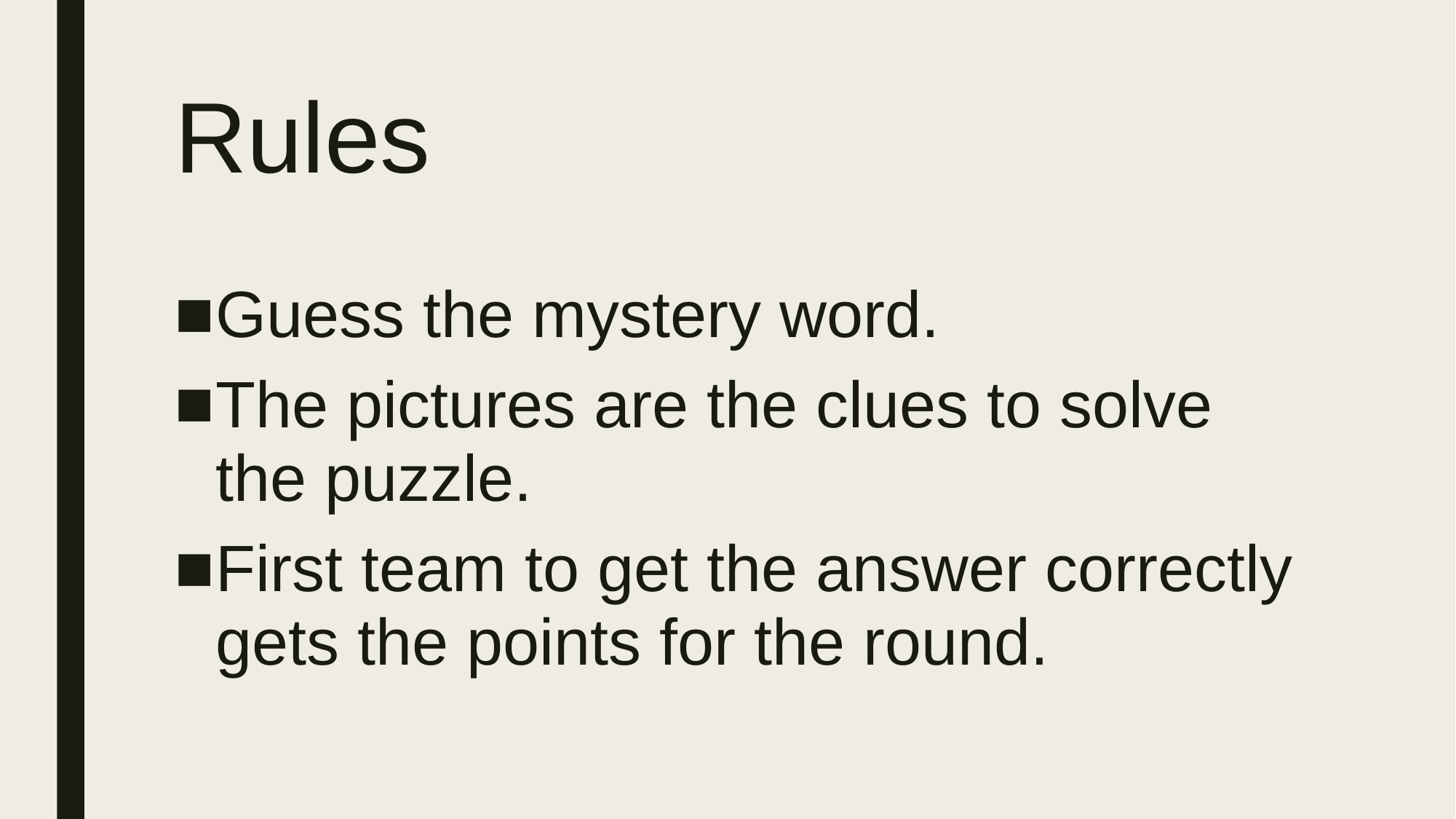

# Rules
Guess the mystery word.
The pictures are the clues to solve the puzzle.
First team to get the answer correctly gets the points for the round.